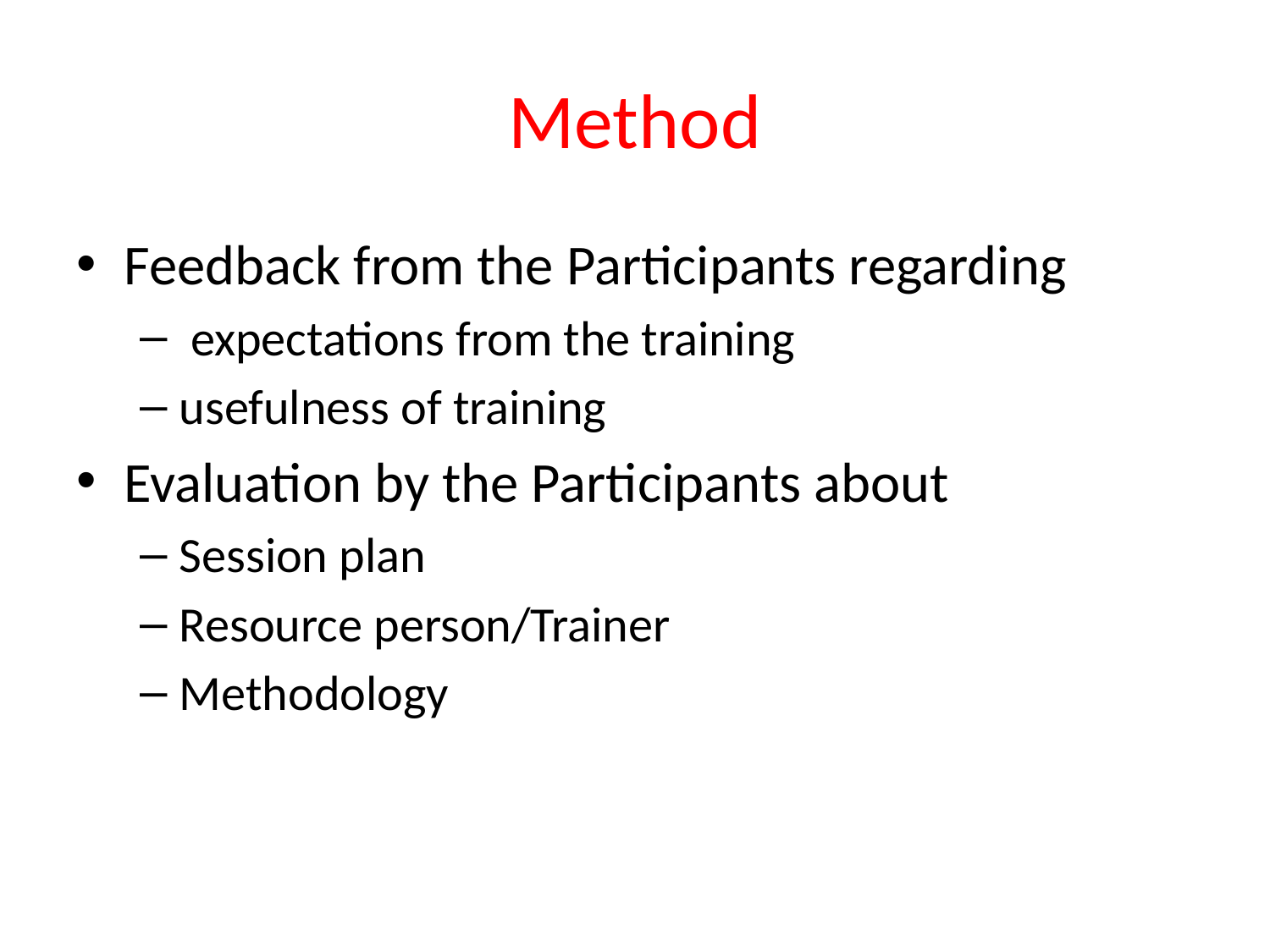

# Method
Feedback from the Participants regarding
 expectations from the training
usefulness of training
Evaluation by the Participants about
Session plan
Resource person/Trainer
Methodology